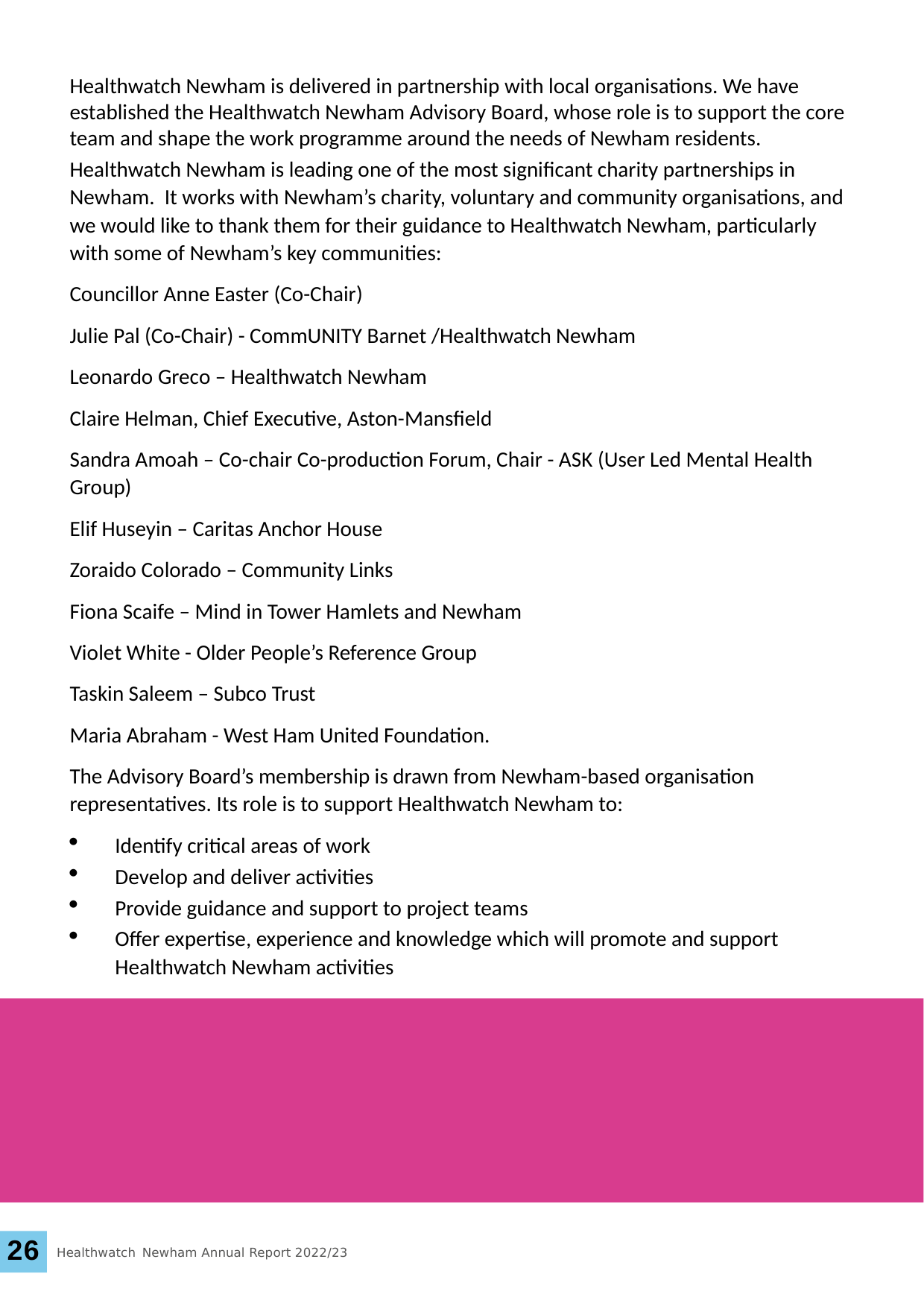

Championing what matters to you   |   Healthwatch Newham  |  Annual Report 2021-22
Healthwatch Newham is delivered in partnership with local organisations. We have established the Healthwatch Newham Advisory Board, whose role is to support the core team and shape the work programme around the needs of Newham residents.
Healthwatch Newham is leading one of the most significant charity partnerships in Newham.  It works with Newham’s charity, voluntary and community organisations, and we would like to thank them for their guidance to Healthwatch Newham, particularly with some of Newham’s key communities:
Councillor Anne Easter (Co-Chair)
Julie Pal (Co-Chair) - CommUNITY Barnet /Healthwatch Newham
Leonardo Greco – Healthwatch Newham
Claire Helman, Chief Executive, Aston-Mansfield
Sandra Amoah – Co-chair Co-production Forum, Chair - ASK (User Led Mental Health Group)
Elif Huseyin – Caritas Anchor House
Zoraido Colorado – Community Links
Fiona Scaife – Mind in Tower Hamlets and Newham
Violet White - Older People’s Reference Group
Taskin Saleem – Subco Trust
Maria Abraham - West Ham United Foundation.
The Advisory Board’s membership is drawn from Newham-based organisation representatives. Its role is to support Healthwatch Newham to:
Identify critical areas of work
Develop and deliver activities
Provide guidance and support to project teams
Offer expertise, experience and knowledge which will promote and support Healthwatch Newham activities

26
Healthwatch Newham Annual Report 2022/23